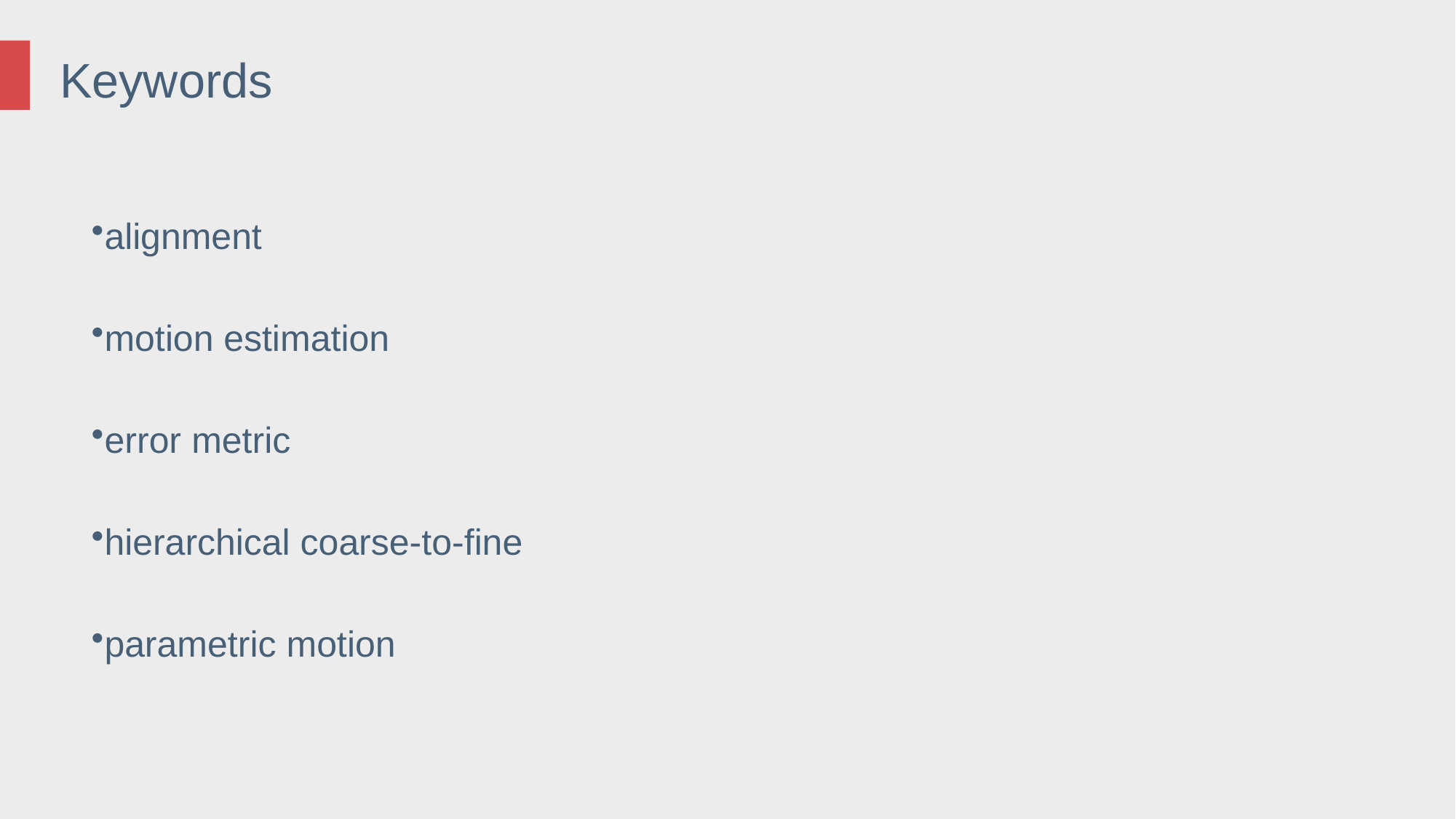

# Keywords
alignment

motion estimation

error metric

hierarchical coarse-to-fine

parametric motion